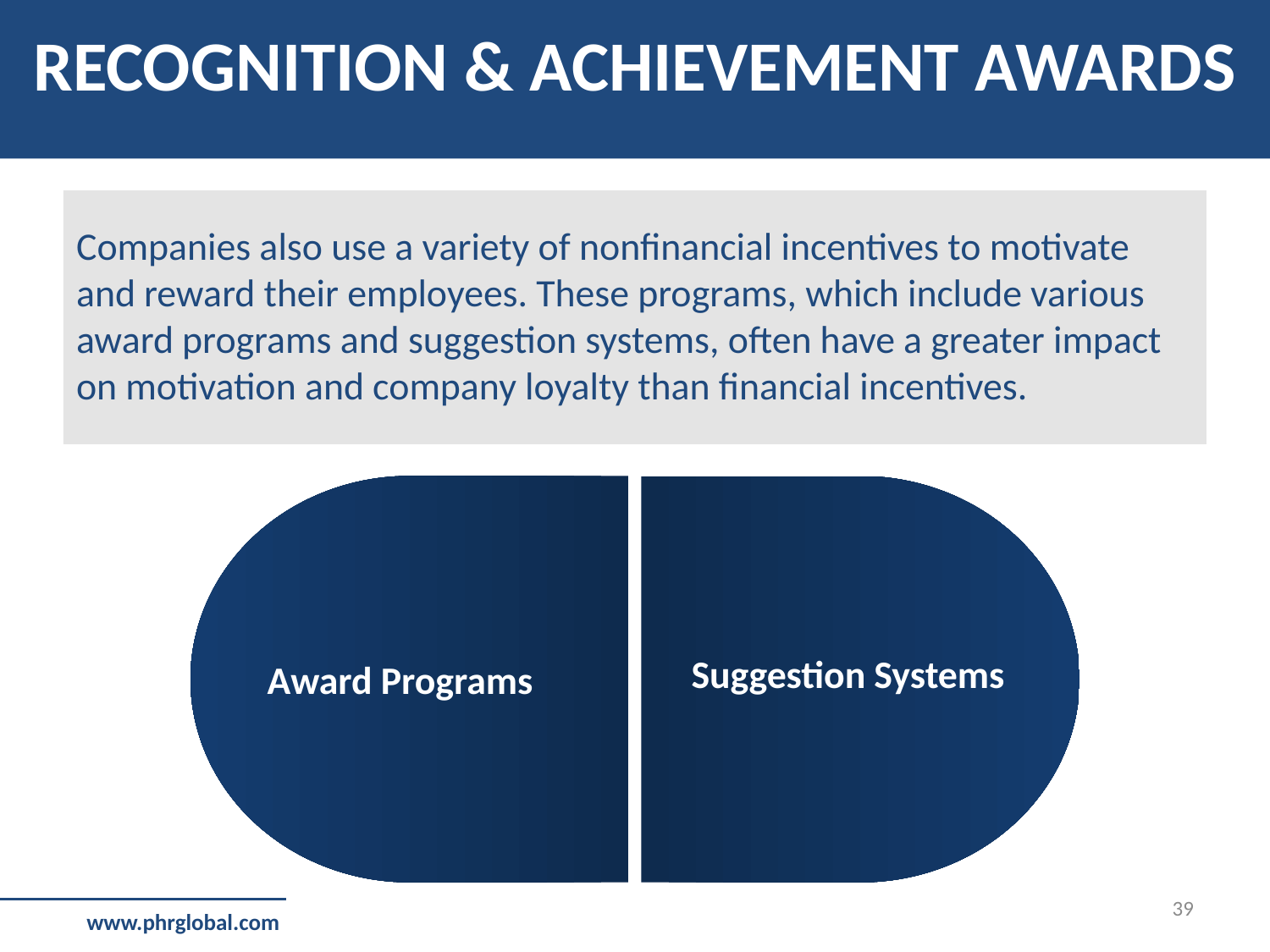

RECOGNITION & ACHIEVEMENT AWARDS
Companies also use a variety of nonfinancial incentives to motivate and reward their employees. These programs, which include various award programs and suggestion systems, often have a greater impact on motivation and company loyalty than financial incentives.
Award Programs

Suggestion Systems

39